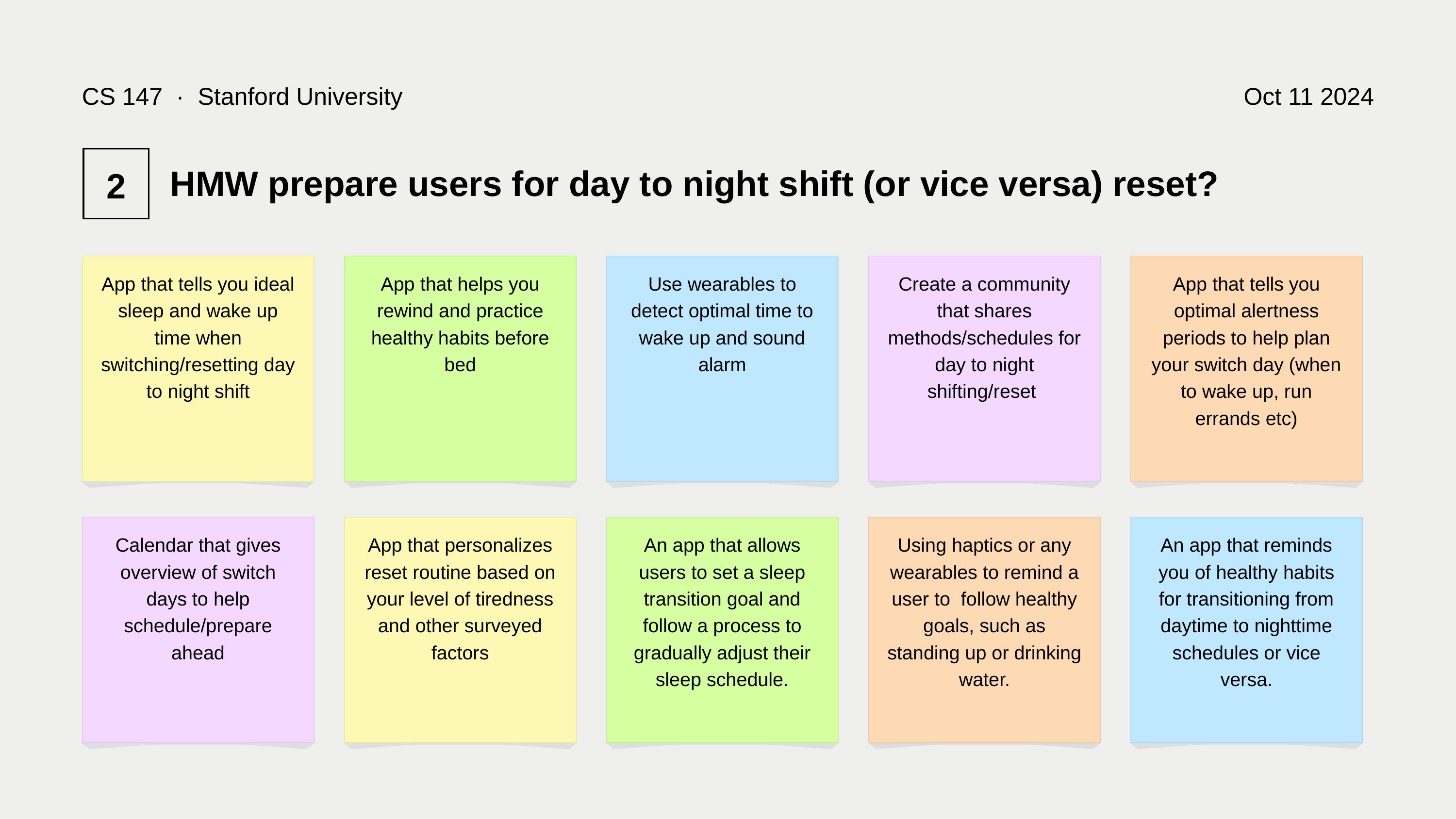

CS 147  ·  Stanford University
Oct 11 2024

2
HMW prepare users for day to night shift (or vice versa) reset?

App that tells you ideal sleep and wake up time when switching/resetting day to night shift

App that helps you rewind and practice healthy habits before bed

Use wearables to detect optimal time to wake up and sound alarm

Create a community that shares methods/schedules for day to night shifting/reset

App that tells you optimal alertness periods to help plan your switch day (when to wake up, run errands etc)

Calendar that gives overview of switch days to help schedule/prepare ahead

App that personalizes reset routine based on your level of tiredness and other surveyed factors

An app that allows users to set a sleep transition goal and follow a process to gradually adjust their sleep schedule.

Using haptics or any wearables to remind a user to  follow healthy goals, such as standing up or drinking water.

An app that reminds you of healthy habits for transitioning from daytime to nighttime schedules or vice versa.